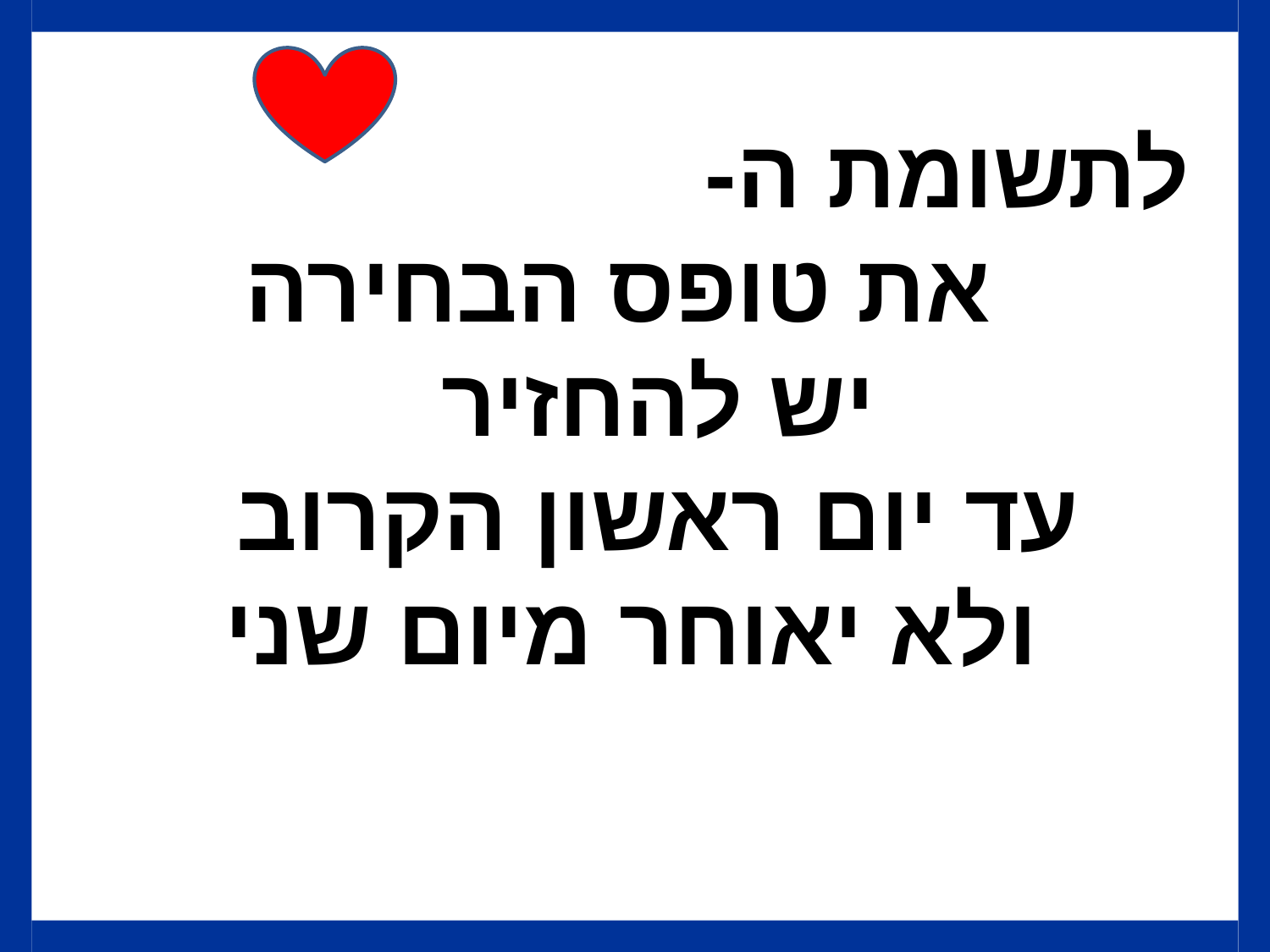

# לתשומת ה-                           את טופס הבחירה יש להחזיר עד יום ראשון הקרוב ולא יאוחר מיום שני